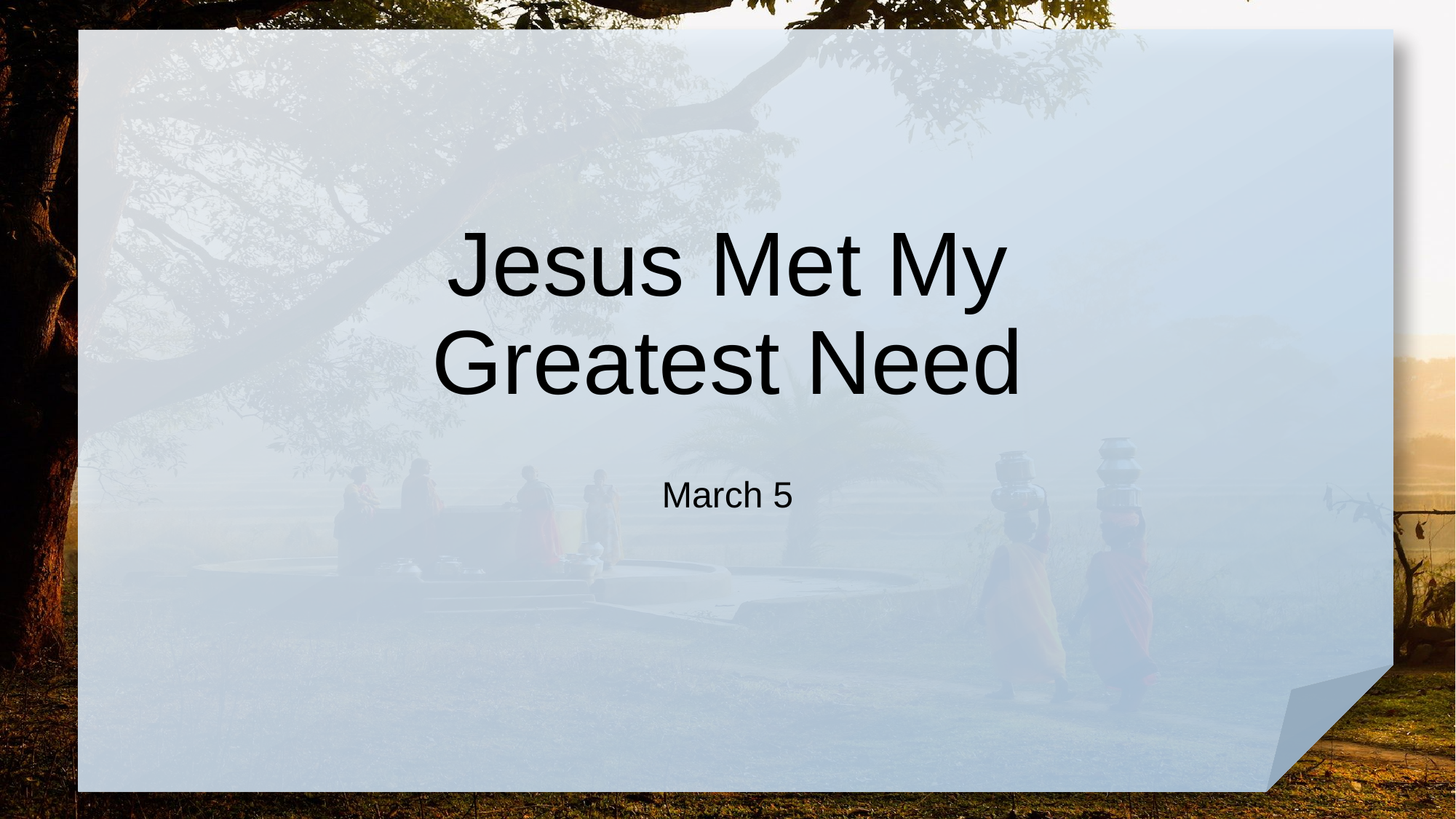

# Jesus Met My Greatest Need
March 5